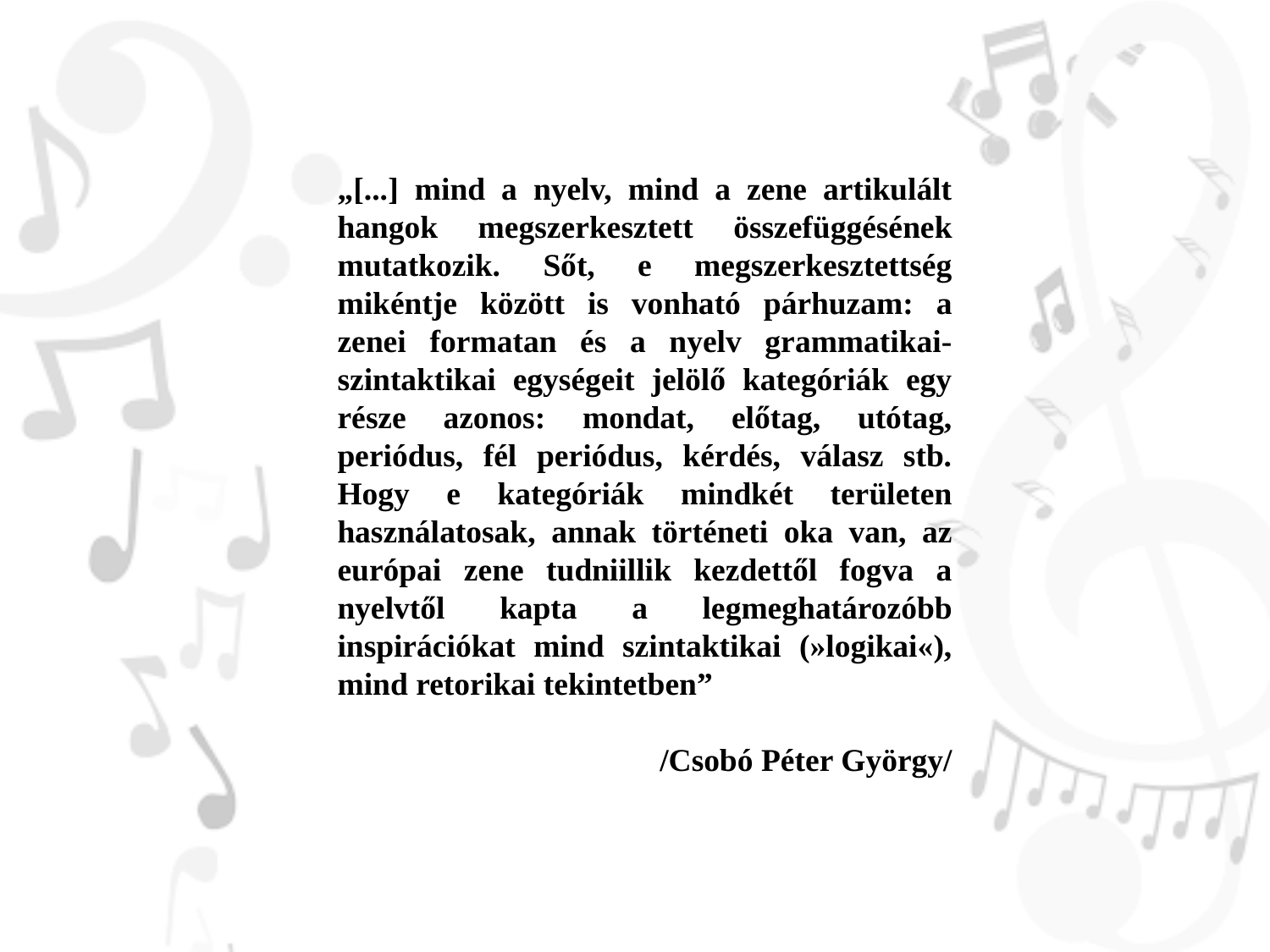

„[...] mind a nyelv, mind a zene artikulált hangok megszerkesztett összefüggésének mutatkozik. Sőt, e megszerkesztettség mikéntje között is vonható párhuzam: a zenei formatan és a nyelv grammatikai-szintaktikai egységeit jelölő kategóriák egy része azonos: mondat, előtag, utótag, periódus, fél periódus, kérdés, válasz stb. Hogy e kategóriák mindkét területen használatosak, annak történeti oka van, az európai zene tudniillik kezdettől fogva a nyelvtől kapta a legmeghatározóbb inspirációkat mind szintaktikai (»logikai«), mind retorikai tekintetben”

/Csobó Péter György/